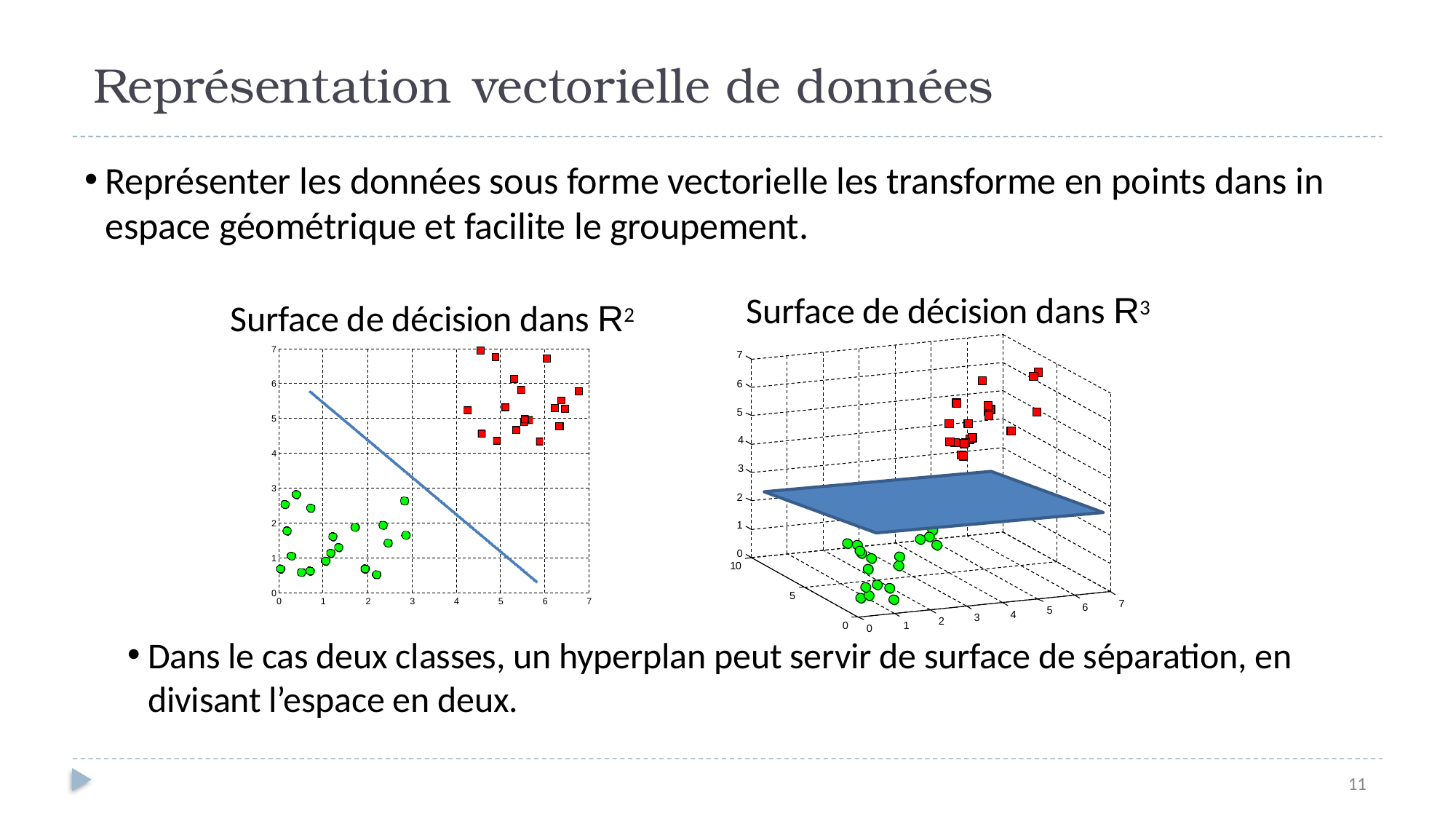

# Représentation vectorielle de données
Représenter les données sous forme vectorielle les transforme en points dans in espace géométrique et facilite le groupement.
Surface de décision dans R3
Surface de décision dans R2

7

7

6
6

5

5

4
4
3

3

2

2
1

0
10

1

0
5

7
5
6
4
3
1
2
0
7

6

5

4

3

2

0	1

0
Dans le cas deux classes, un hyperplan peut servir de surface de séparation, en divisant l’espace en deux.
11